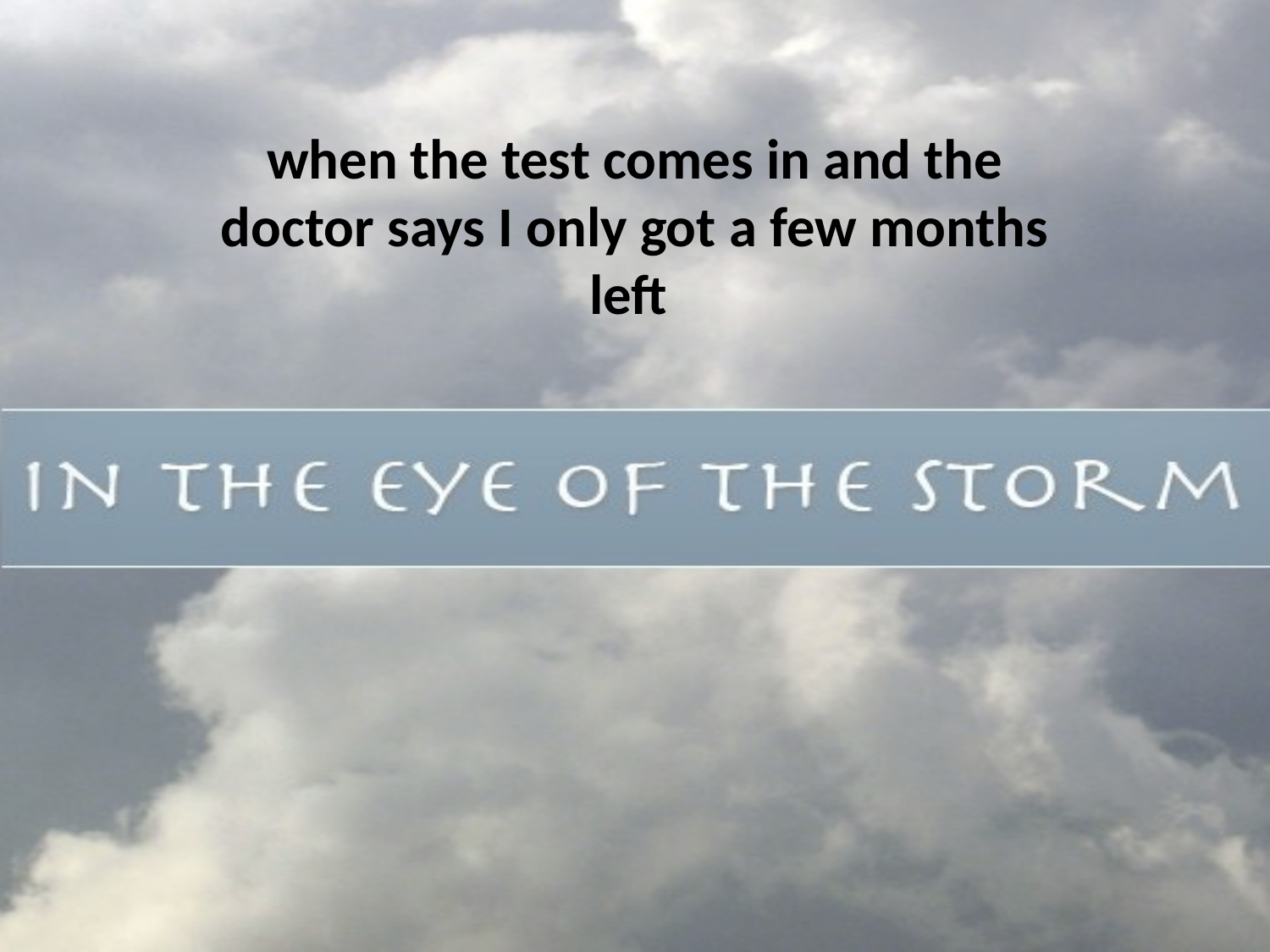

when the test comes in and the doctor says I only got a few months left